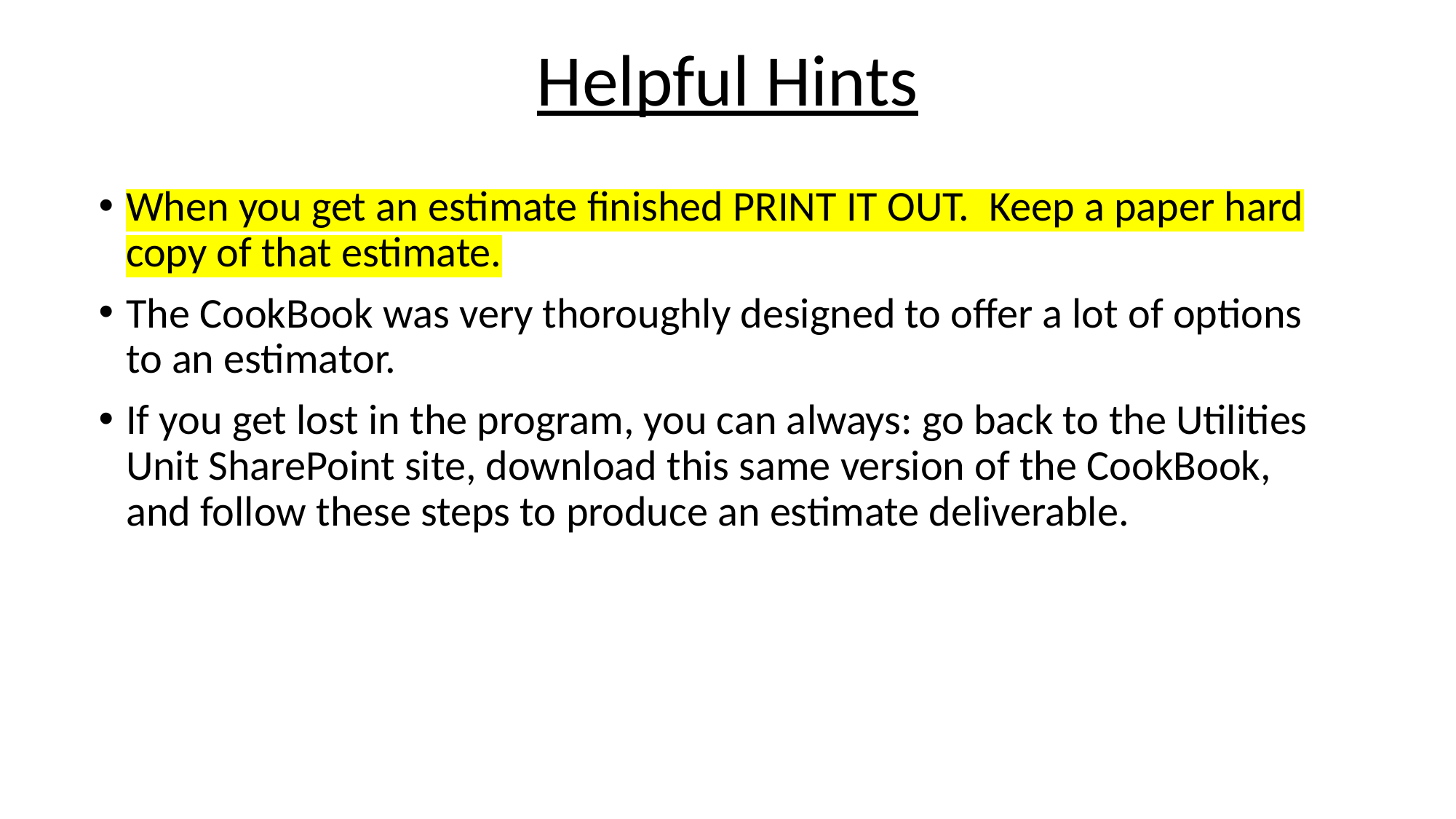

# Helpful Hints
When you get an estimate finished PRINT IT OUT.  Keep a paper hard copy of that estimate.
The CookBook was very thoroughly designed to offer a lot of options to an estimator.
If you get lost in the program, you can always: go back to the Utilities Unit SharePoint site, download this same version of the CookBook, and follow these steps to produce an estimate deliverable.